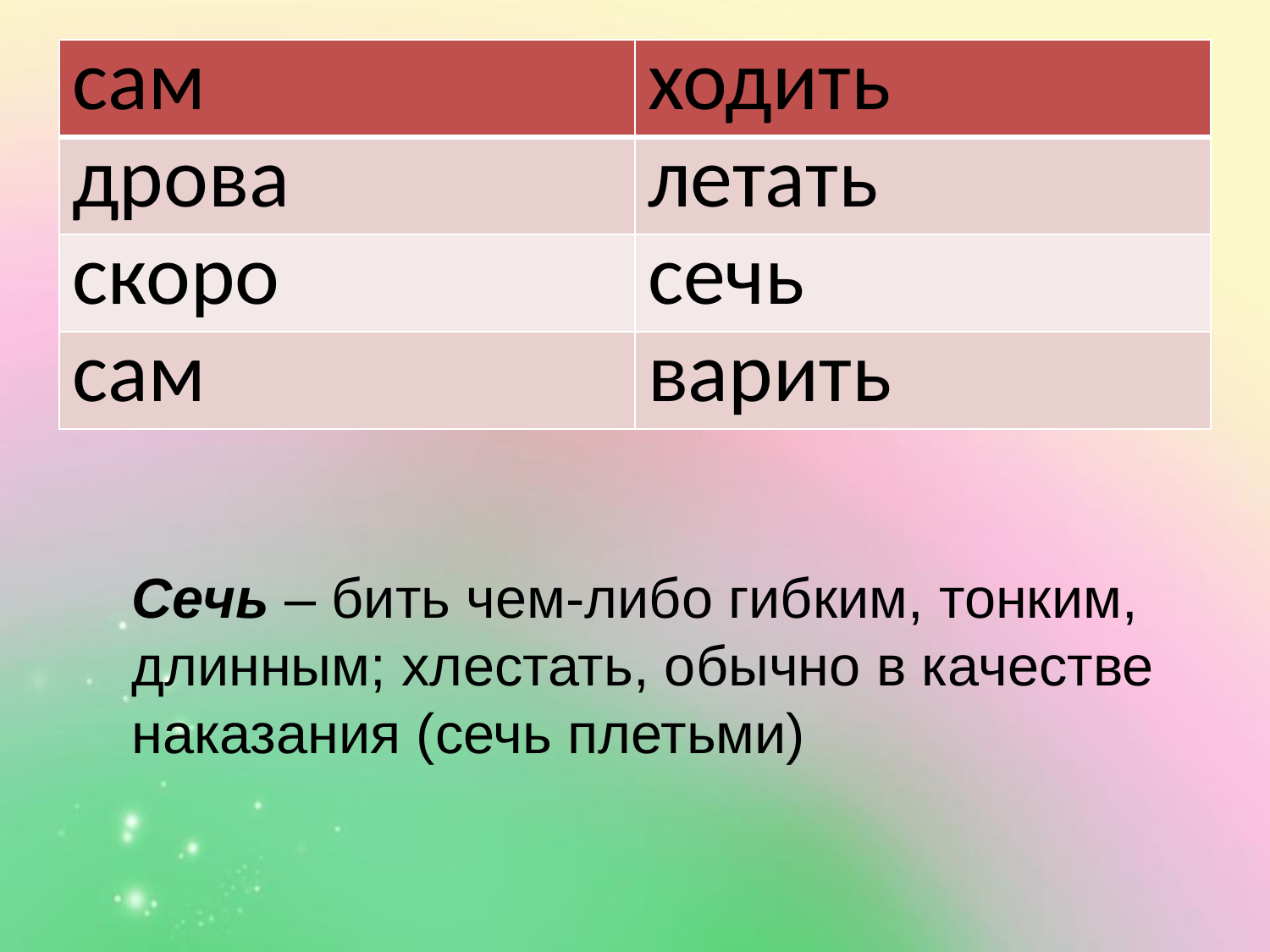

#
| сам | ходить |
| --- | --- |
| дрова | летать |
| скоро | сечь |
| сам | варить |
Сечь – бить чем-либо гибким, тонким,
длинным; хлестать, обычно в качестве наказания (сечь плетьми)